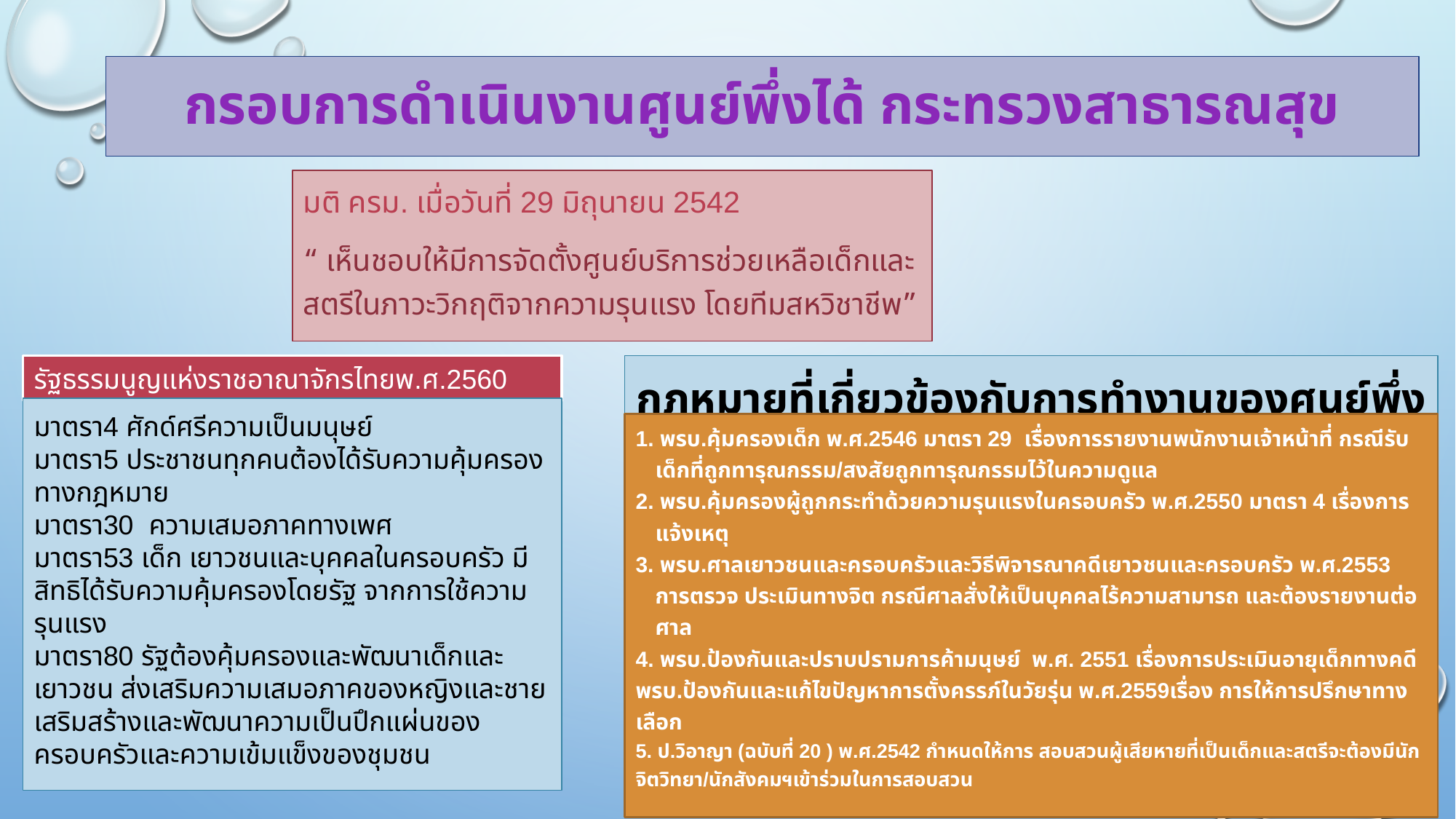

# กรอบการดำเนินงานศูนย์พึ่งได้ กระทรวงสาธารณสุข
มติ ครม. เมื่อวันที่ 29 มิถุนายน 2542
“ เห็นชอบให้มีการจัดตั้งศูนย์บริการช่วยเหลือเด็กและสตรีในภาวะวิกฤติจากความรุนแรง โดยทีมสหวิชาชีพ”

รัฐธรรมนูญแห่งราชอาณาจักรไทยพ.ศ.2560
กฎหมายที่เกี่ยวข้องกับการทำงานของศูนย์พึ่งได
มาตรา4 ศักด์ศรีความเป็นมนุษย์
มาตรา5 ประชาชนทุกคนต้องได้รับความคุ้มครองทางกฎหมาย
มาตรา30  ความเสมอภาคทางเพศ
มาตรา53 เด็ก เยาวชนและบุคคลในครอบครัว มีสิทธิได้รับความคุ้มครองโดยรัฐ จากการใช้ความรุนแรง
มาตรา80 รัฐต้องคุ้มครองและพัฒนาเด็กและเยาวชน ส่งเสริมความเสมอภาคของหญิงและชาย เสริมสร้างและพัฒนาความเป็นปึกแผ่นของครอบครัวและความเข้มแข็งของชุมชน
1. พรบ.คุ้มครองเด็ก พ.ศ.2546 มาตรา 29  เรื่องการรายงานพนักงานเจ้าหน้าที่ กรณีรับเด็กที่ถูกทารุณกรรม/สงสัยถูกทารุณกรรมไว้ในความดูแล
2. พรบ.คุ้มครองผู้ถูกกระทำด้วยความรุนแรงในครอบครัว พ.ศ.2550 มาตรา 4 เรื่องการแจ้งเหตุ
3. พรบ.ศาลเยาวชนและครอบครัวและวิธีพิจารณาคดีเยาวชนและครอบครัว พ.ศ.2553 การตรวจ ประเมินทางจิต กรณีศาลสั่งให้เป็นบุคคลไร้ความสามารถ และต้องรายงานต่อศาล
4. พรบ.ป้องกันและปราบปรามการค้ามนุษย์  พ.ศ. 2551 เรื่องการประเมินอายุเด็กทางคดี
พรบ.ป้องกันและแก้ไขปัญหาการตั้งครรภ์ในวัยรุ่น พ.ศ.2559เรื่อง การให้การปรึกษาทางเลือก
5. ป.วิอาญา (ฉบับที่ 20 ) พ.ศ.2542 กำหนดให้การ สอบสวนผู้เสียหายที่เป็นเด็กและสตรีจะต้องมีนักจิตวิทยา/นักสังคมฯเข้าร่วมในการสอบสวน